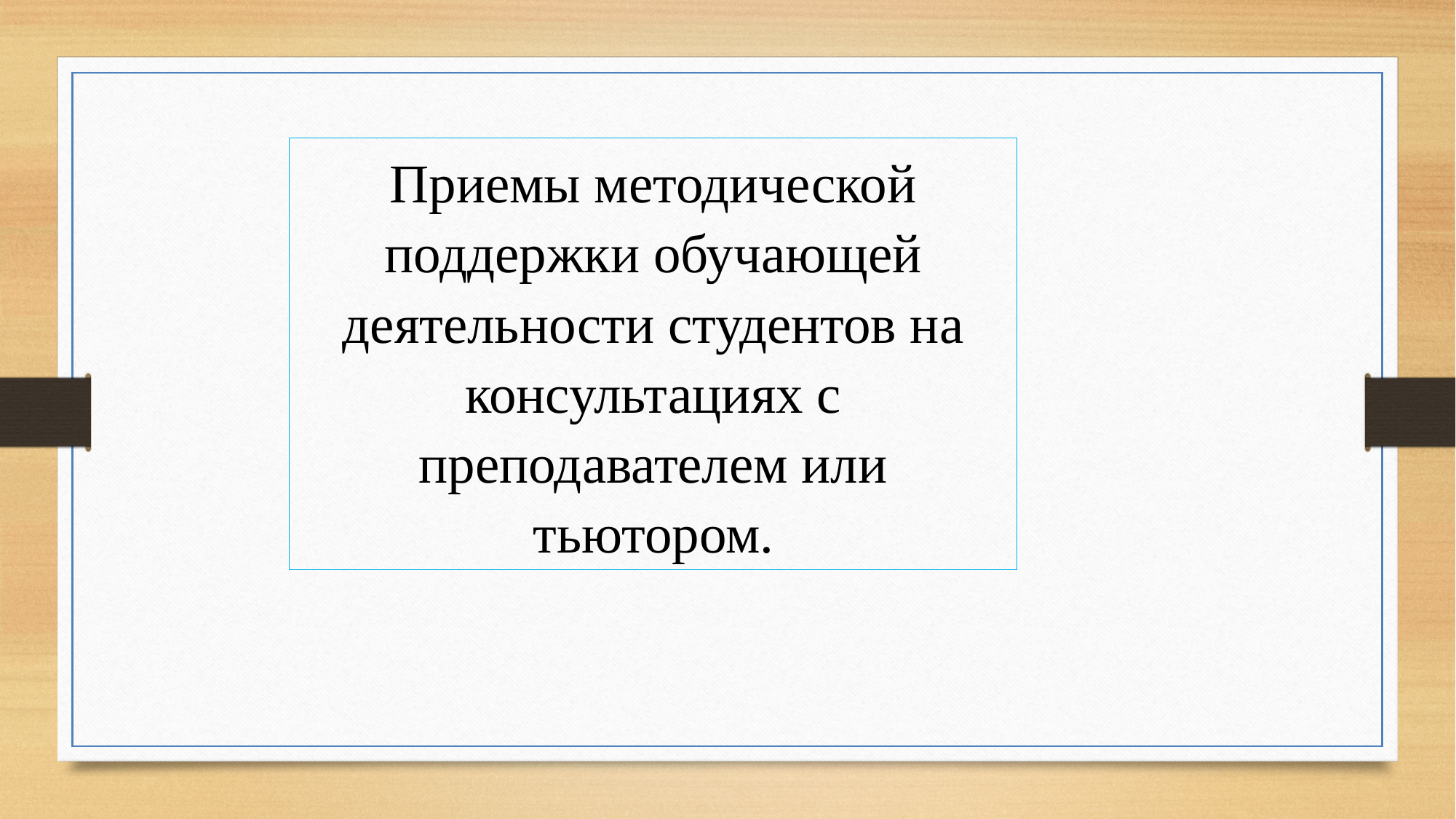

Приемы методической поддержки обучающей деятельности студентов на консультациях с преподавателем или тьютором.